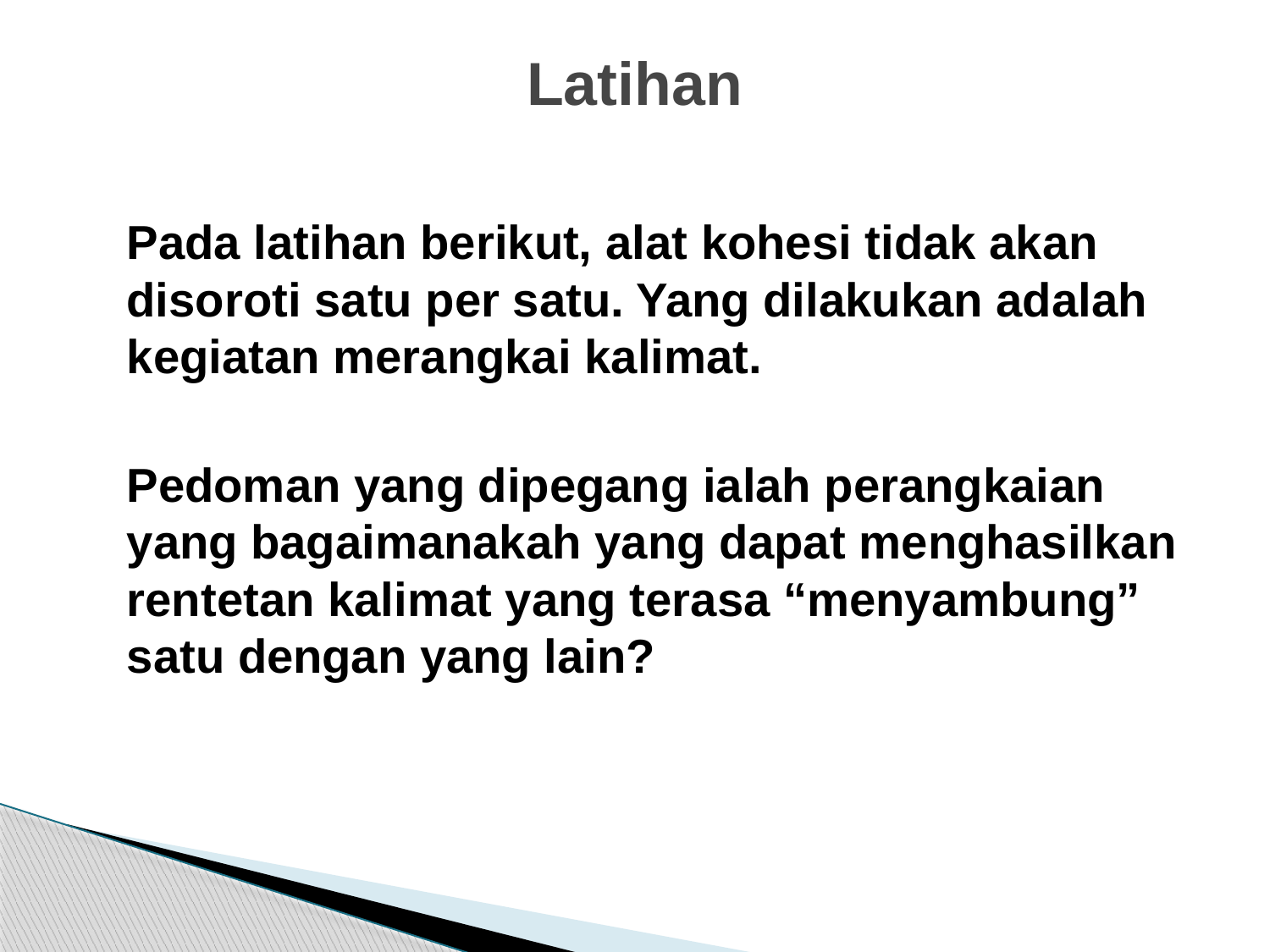

# Latihan
	Pada latihan berikut, alat kohesi tidak akan disoroti satu per satu. Yang dilakukan adalah kegiatan merangkai kalimat.

	Pedoman yang dipegang ialah perangkaian yang bagaimanakah yang dapat menghasilkan rentetan kalimat yang terasa “menyambung” satu dengan yang lain?